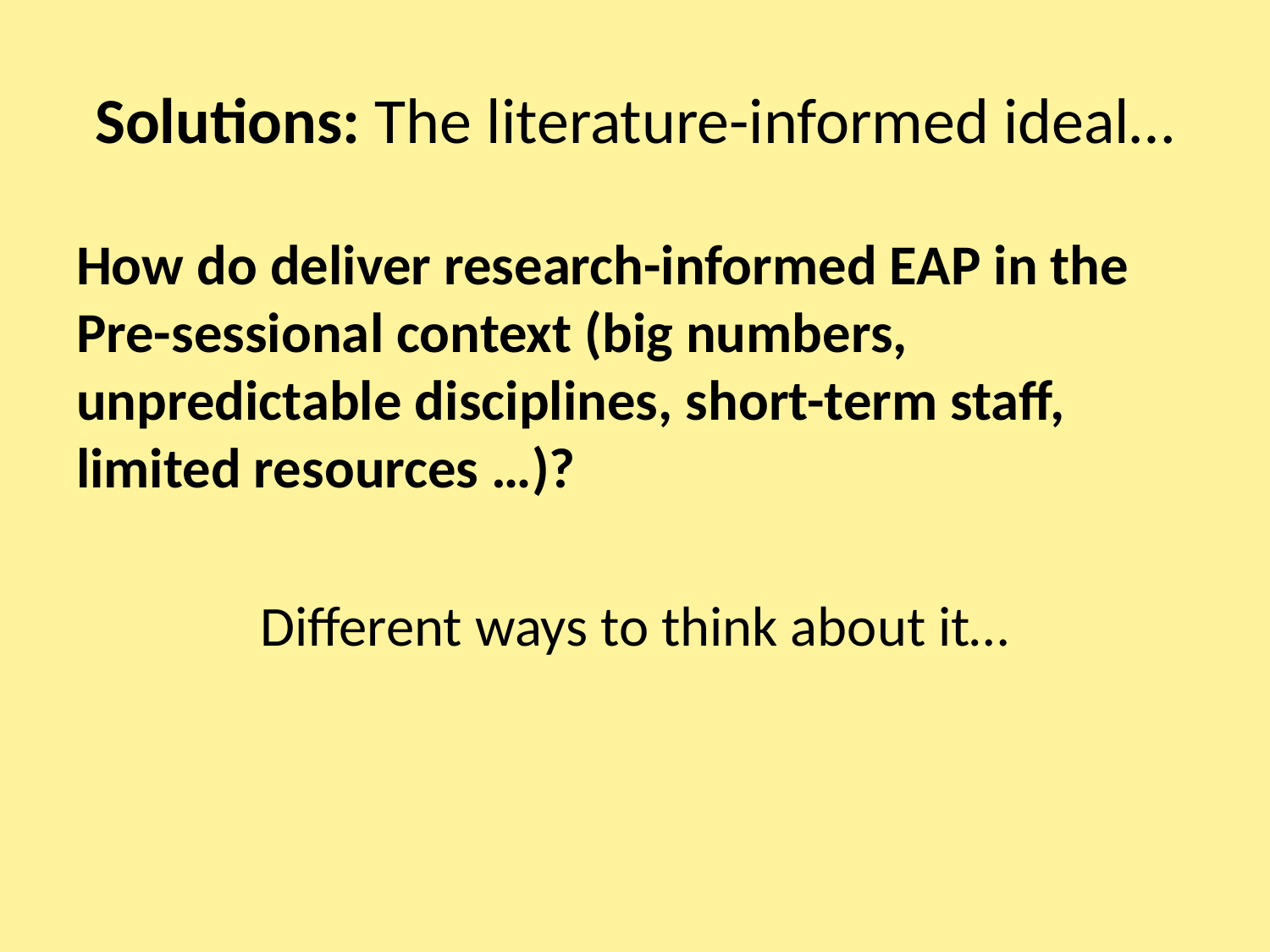

# Solutions: The literature-informed ideal…
How do deliver research-informed EAP in the Pre-sessional context (big numbers, unpredictable disciplines, short-term staff, limited resources …)?

Different ways to think about it…